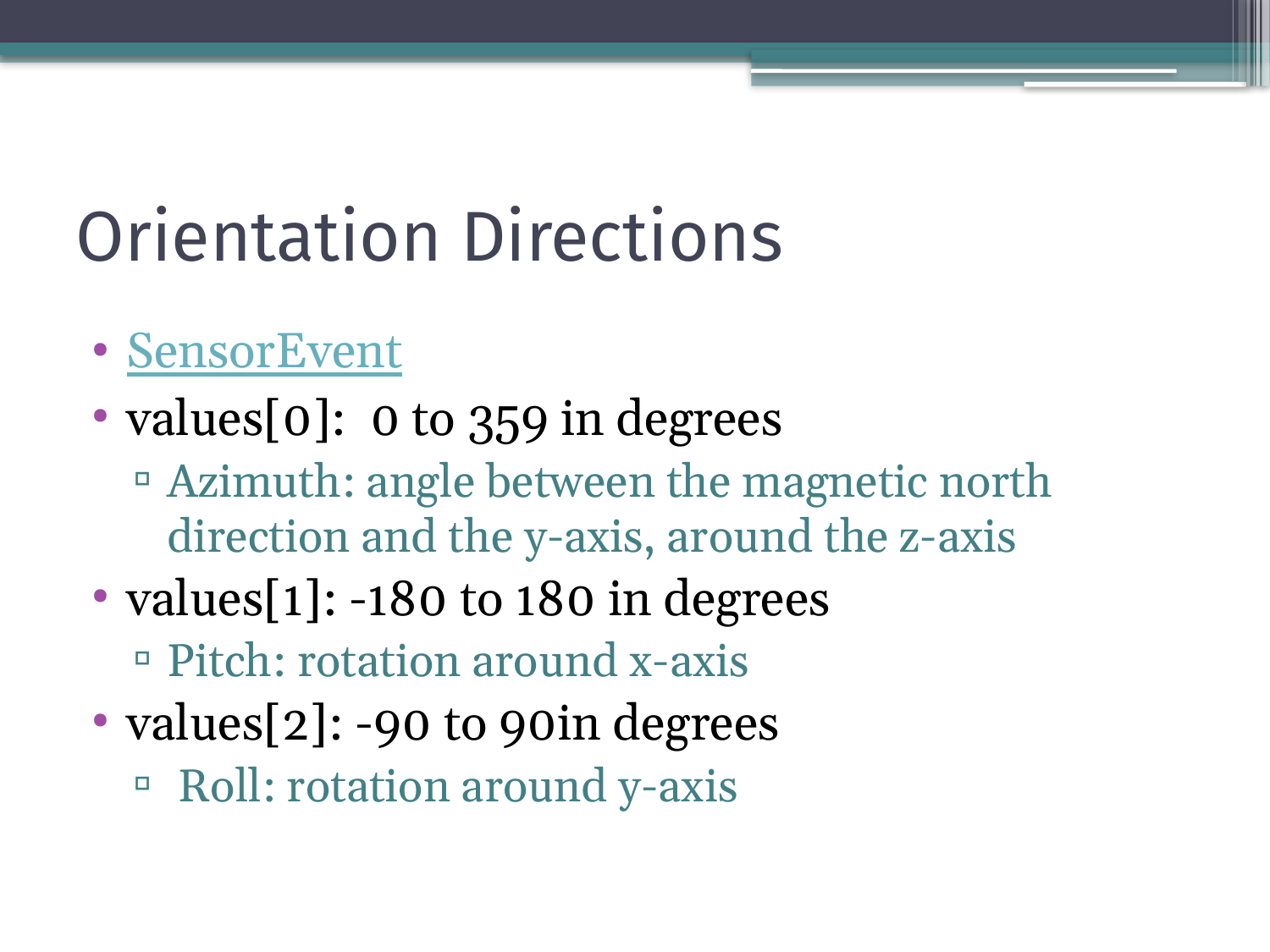

# Orientation Directions
SensorEvent
values[0]:  0 to 359 in degrees
Azimuth: angle between the magnetic north direction and the y-axis, around the z-axis
values[1]: -180 to 180 in degrees
Pitch: rotation around x-axis
values[2]: -90 to 90in degrees
 Roll: rotation around y-axis